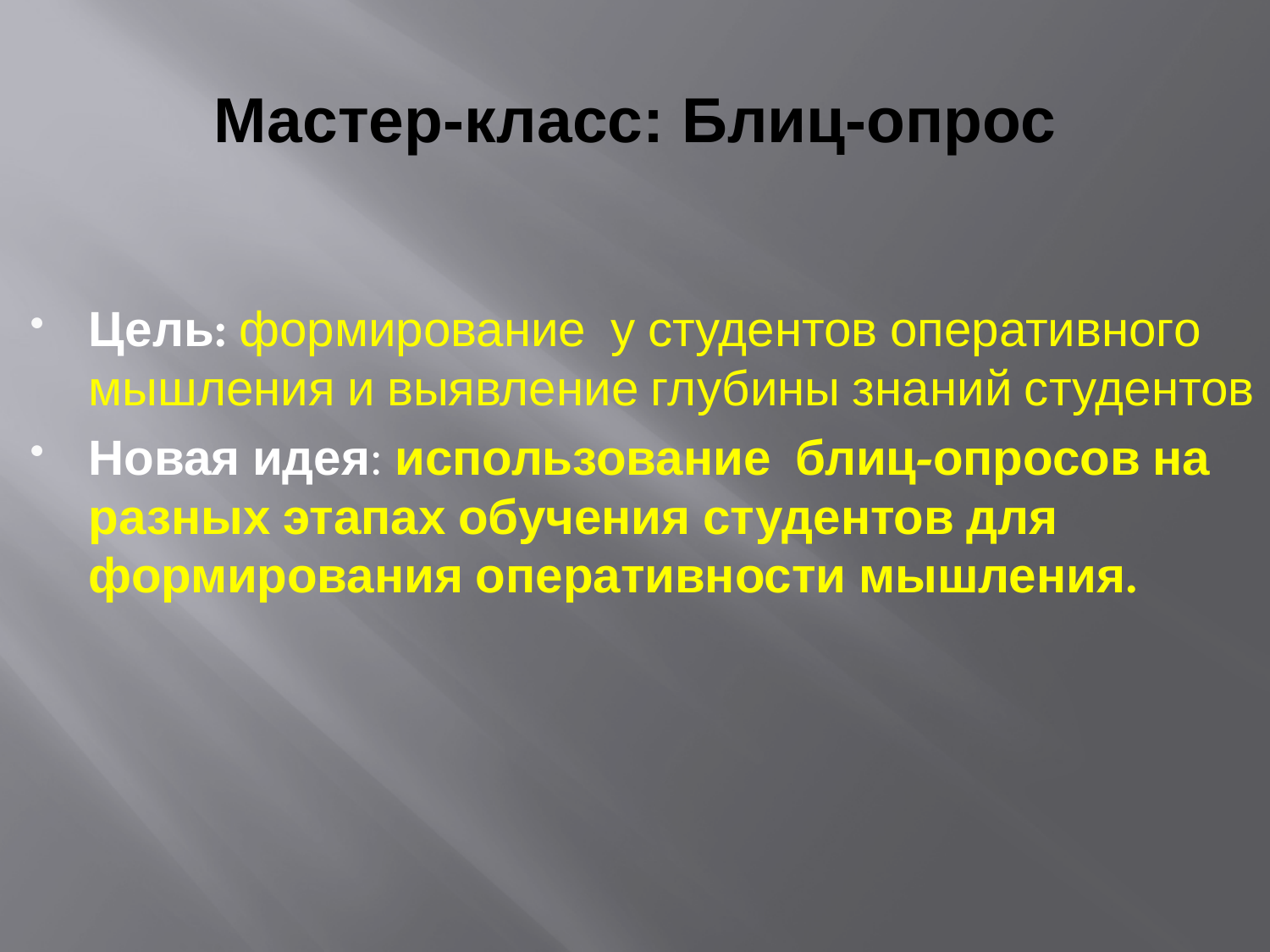

# Мастер-класс: Блиц-опрос

Цель: формирование  у студентов оперативного мышления и выявление глубины знаний студентов
Новая идея: использование  блиц-опросов на разных этапах обучения студентов для формирования оперативности мышления.